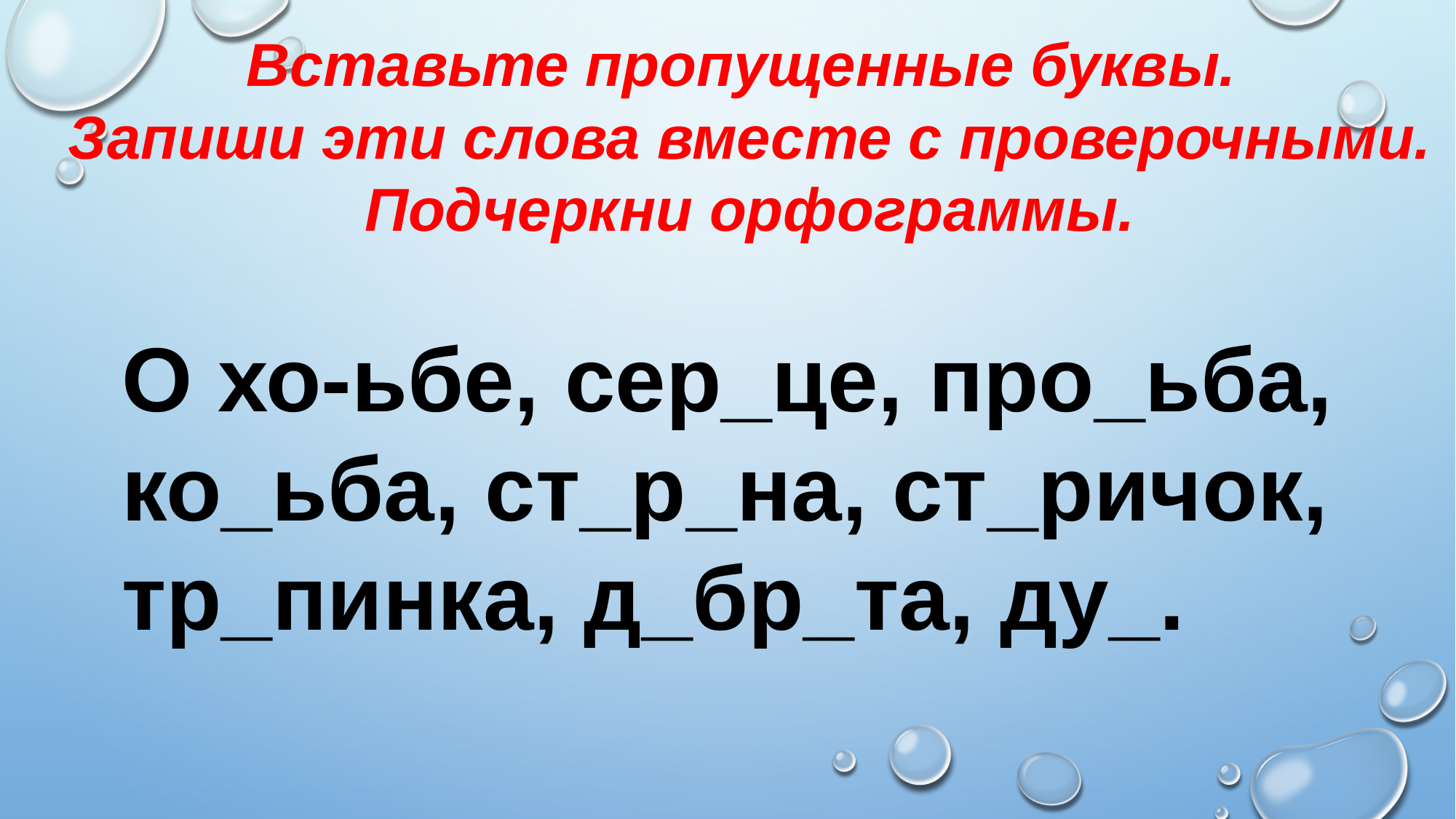

Вставьте пропущенные буквы.
Запиши эти слова вместе с проверочными.
Подчеркни орфограммы.
О хо-ьбе, сер_це, про_ьба, ко_ьба, ст_р_на, ст_ричок, тр_пинка, д_бр_та, ду_.